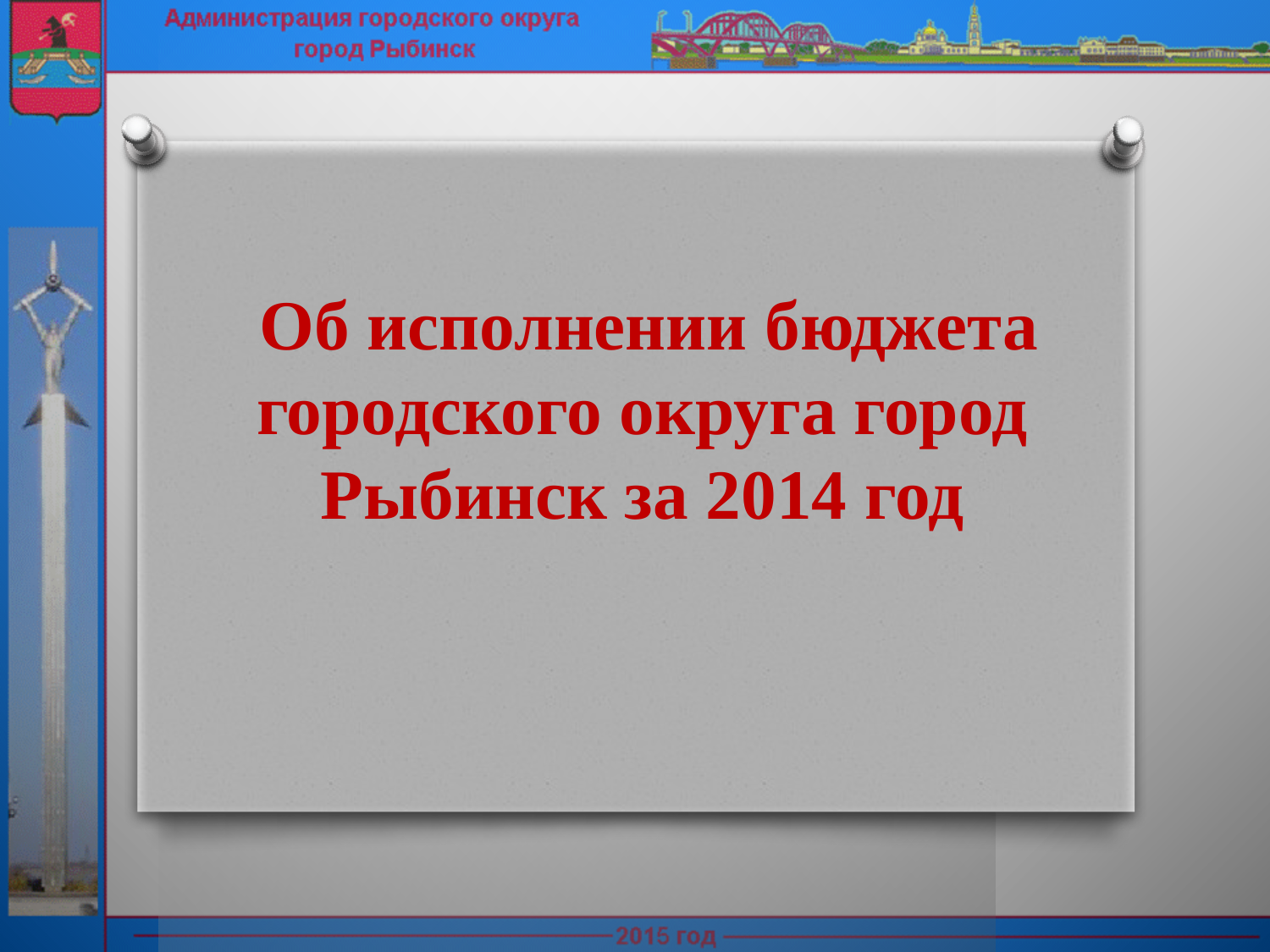

Об исполнении бюджета городского округа город Рыбинск за 2014 год